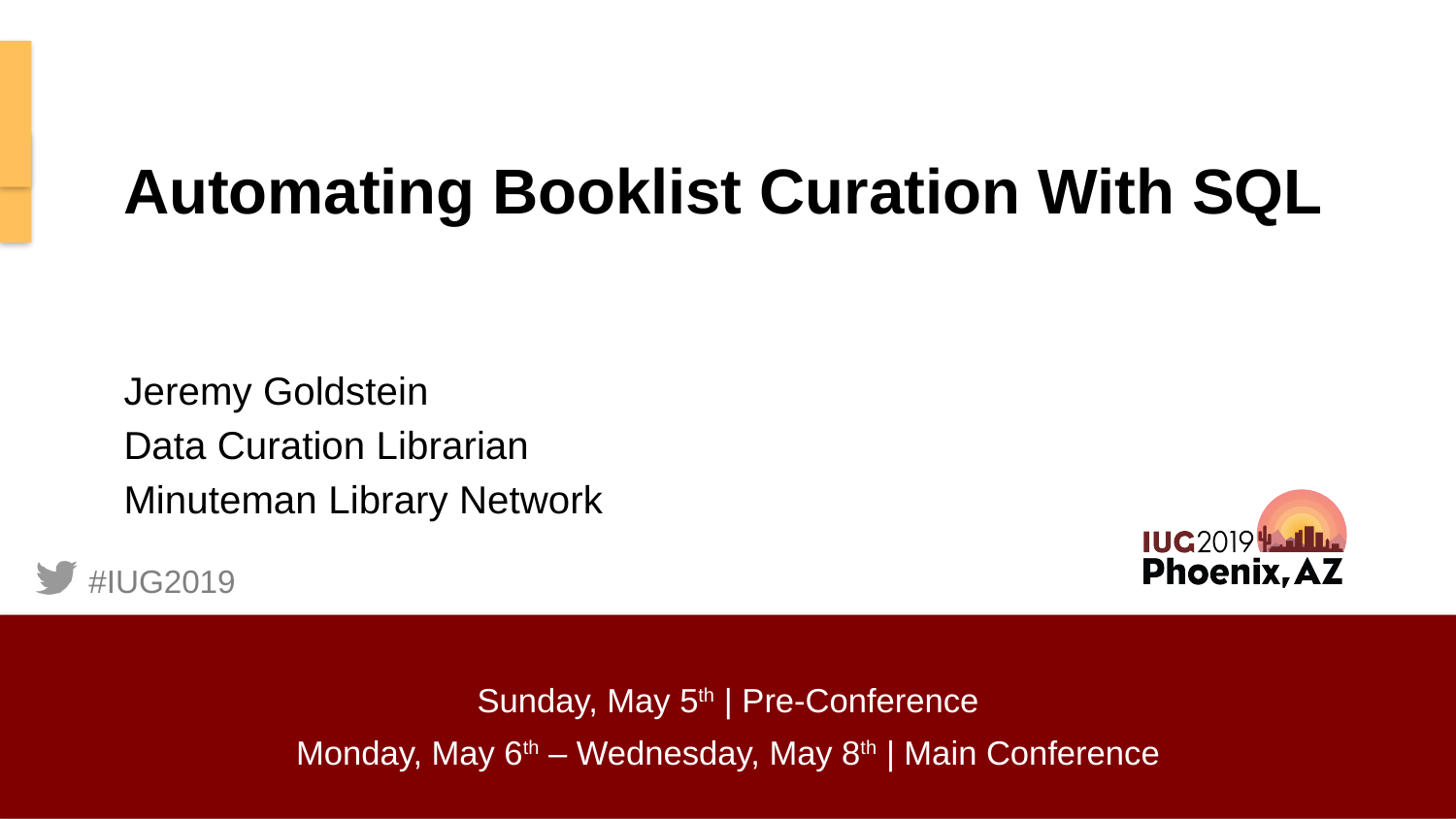

# Automating Booklist Curation With SQL
Jeremy Goldstein
Data Curation Librarian
Minuteman Library Network